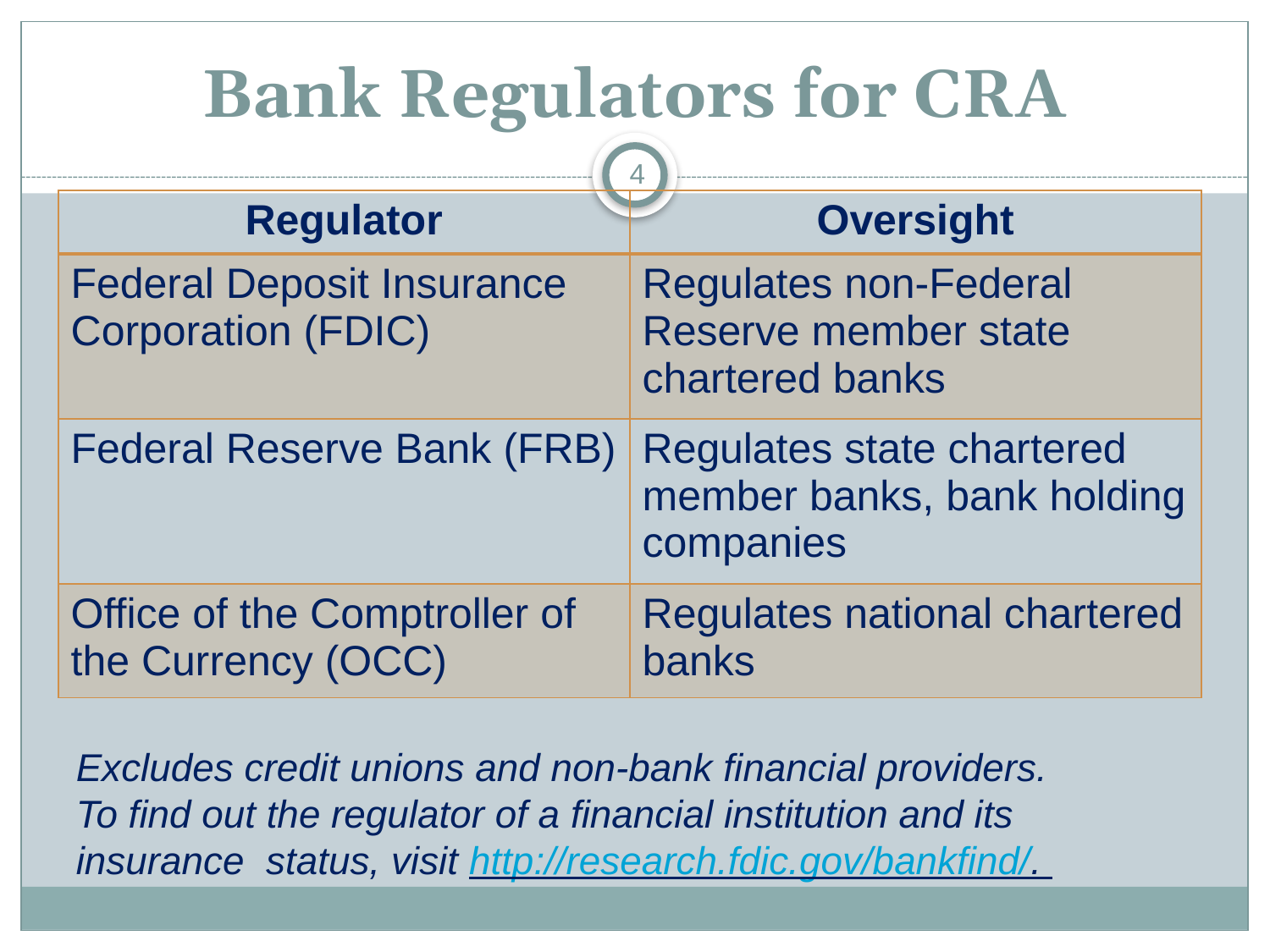

# Bank Regulators for CRA
4
| Regulator | Oversight |
| --- | --- |
| Federal Deposit Insurance Corporation (FDIC) | Regulates non-Federal Reserve member state chartered banks |
| Federal Reserve Bank (FRB) | Regulates state chartered member banks, bank holding companies |
| Office of the Comptroller of the Currency (OCC) | Regulates national chartered banks |
Excludes credit unions and non-bank financial providers.
To find out the regulator of a financial institution and its insurance  status, visit http://research.fdic.gov/bankfind/.